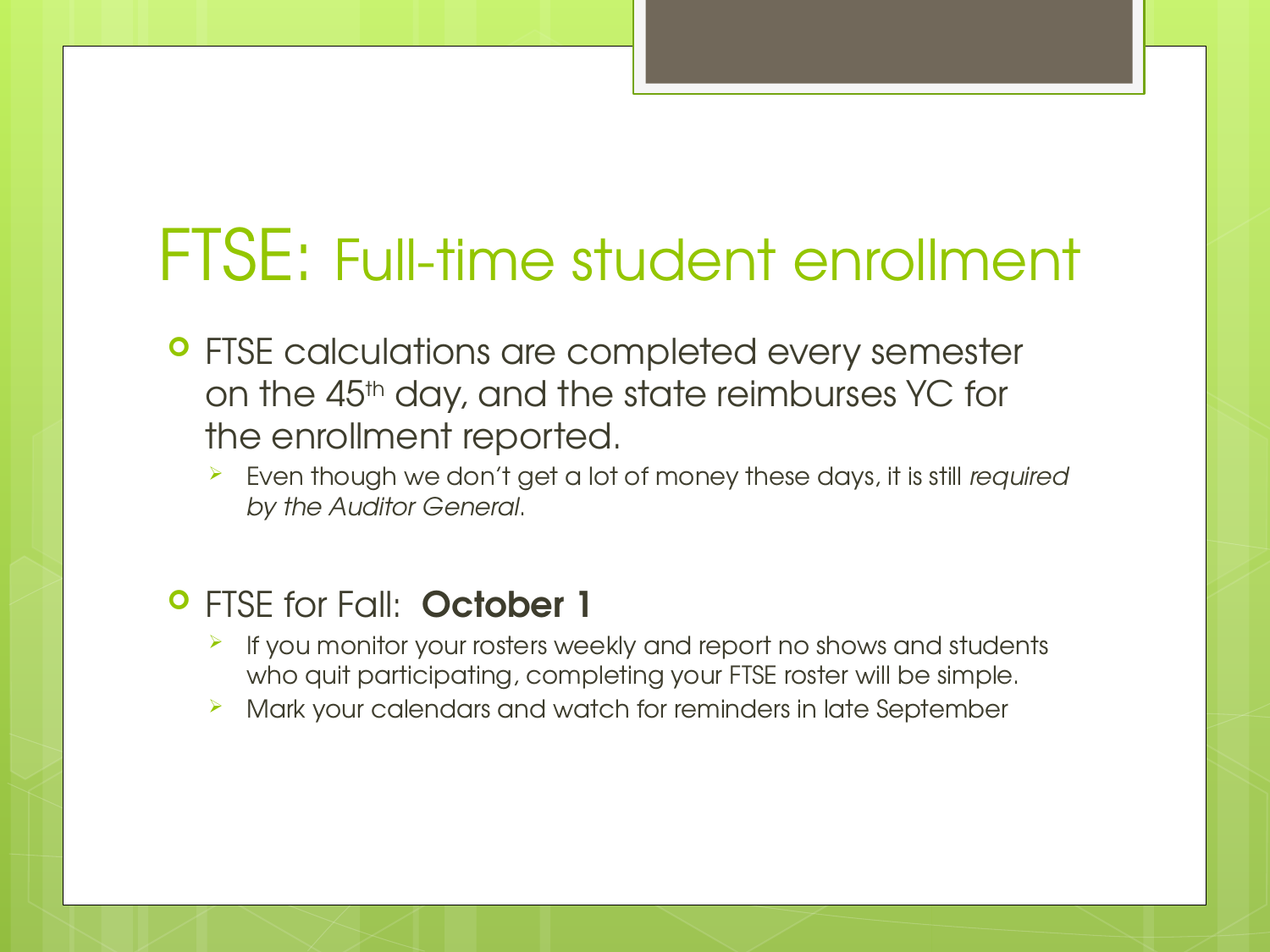

# FTSE: Full-time student enrollment
FTSE calculations are completed every semester on the 45th day, and the state reimburses YC for the enrollment reported.
Even though we don’t get a lot of money these days, it is still required by the Auditor General.

FTSE for Fall:  October 1
If you monitor your rosters weekly and report no shows and students who quit participating, completing your FTSE roster will be simple.
Mark your calendars and watch for reminders in late September